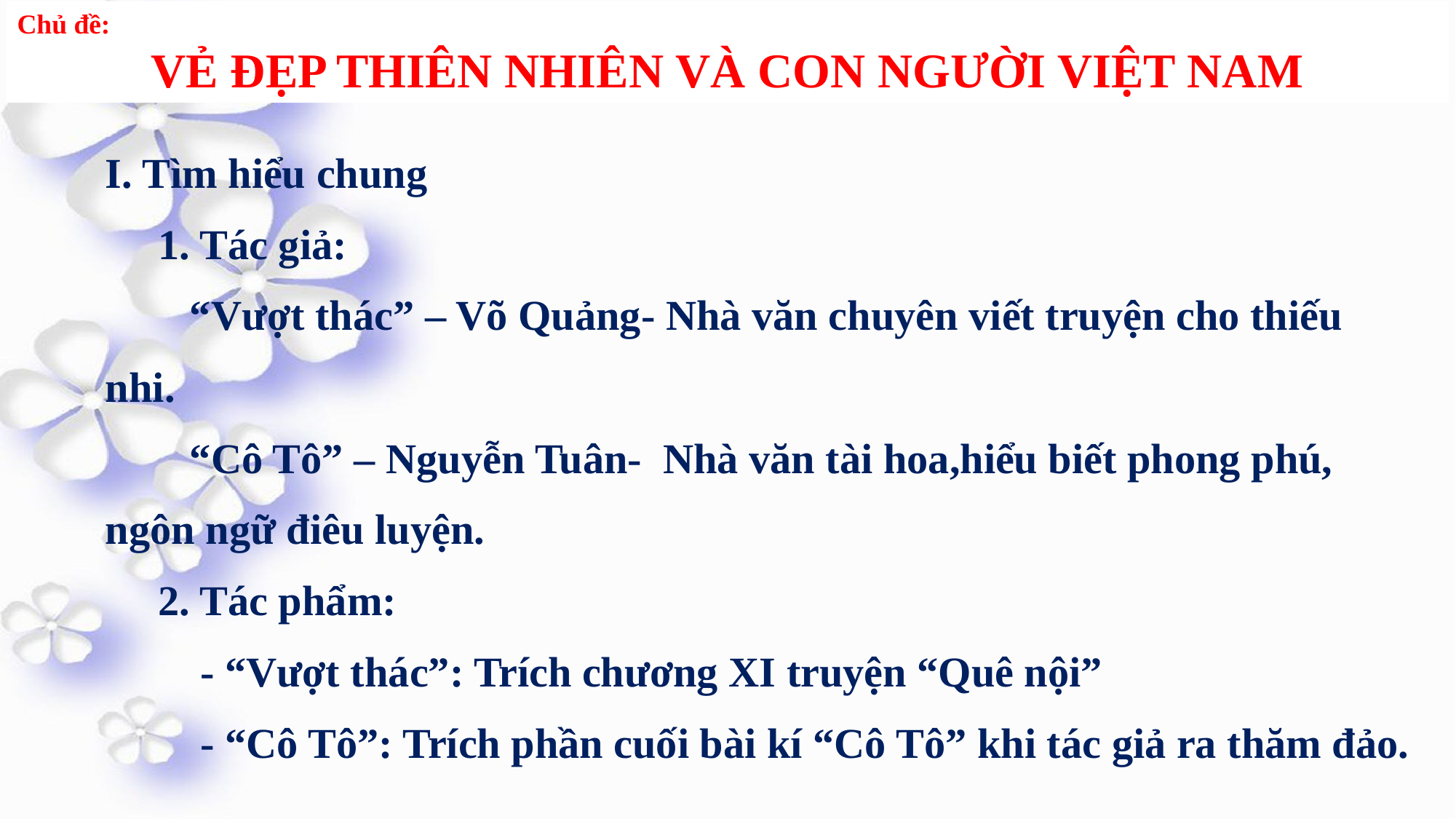

I. Tìm hiểu chung
     1. Tác giả:
        “Vượt thác” – Võ Quảng- Nhà văn chuyên viết truyện cho thiếu nhi.
        “Cô Tô” – Nguyễn Tuân-  Nhà văn tài hoa,hiểu biết phong phú, ngôn ngữ điêu luyện.
     2. Tác phẩm:
         - “Vượt thác”: Trích chương XI truyện “Quê nội”
         - “Cô Tô”: Trích phần cuối bài kí “Cô Tô” khi tác giả ra thăm đảo.